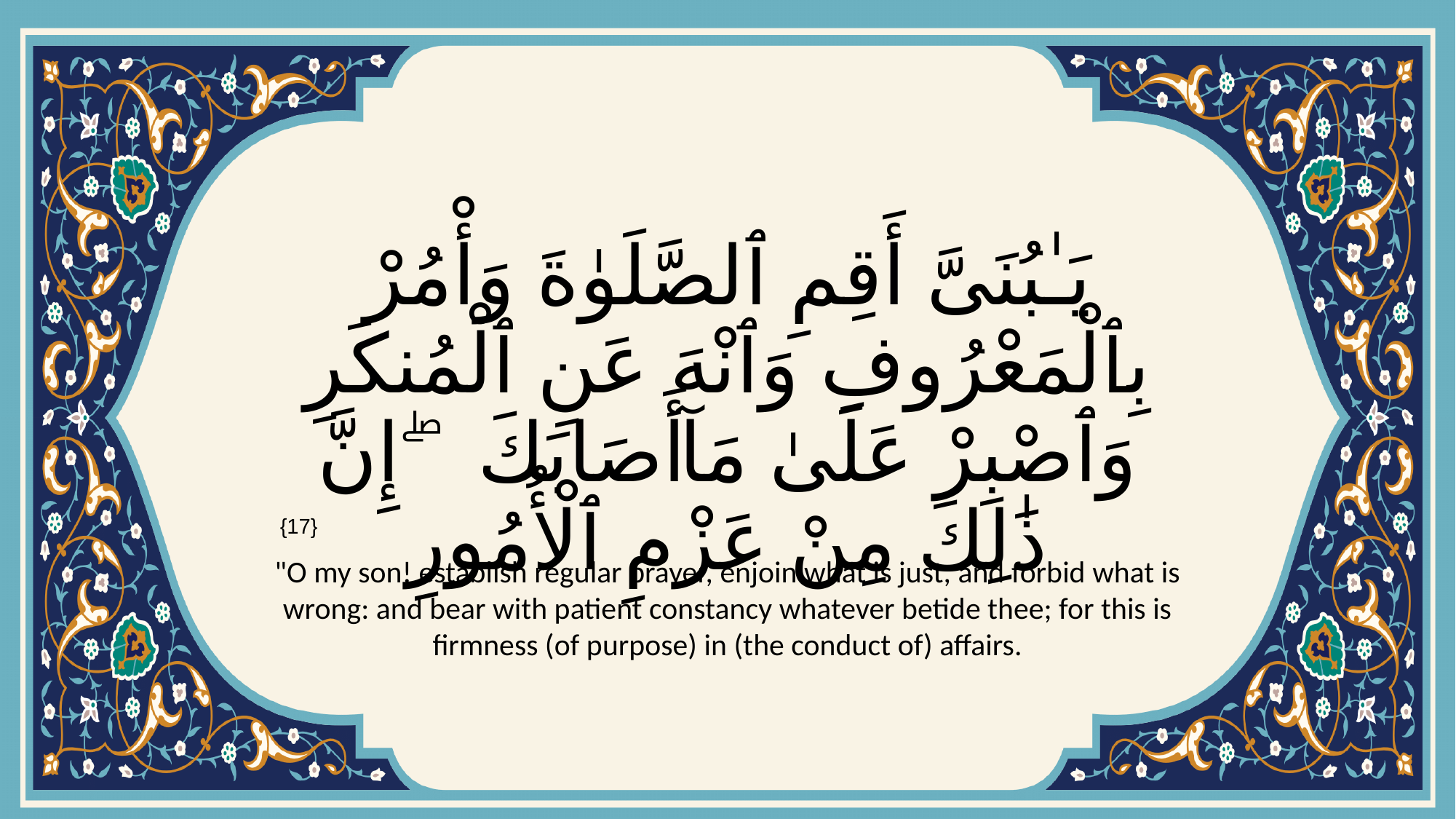

# يَـٰبُنَىَّ أَقِمِ ٱلصَّلَوٰةَ وَأْمُرْ بِٱلْمَعْرُوفِ وَٱنْهَ عَنِ ٱلْمُنكَرِ وَٱصْبِرْ عَلَىٰ مَآ أَصَابَكَ ۖ إِنَّ ذَٰلِكَ مِنْ عَزْمِ ٱلْأُمُورِ
{17}
"O my son! establish regular prayer, enjoin what is just, and forbid what is wrong: and bear with patient constancy whatever betide thee; for this is firmness (of purpose) in (the conduct of) affairs.